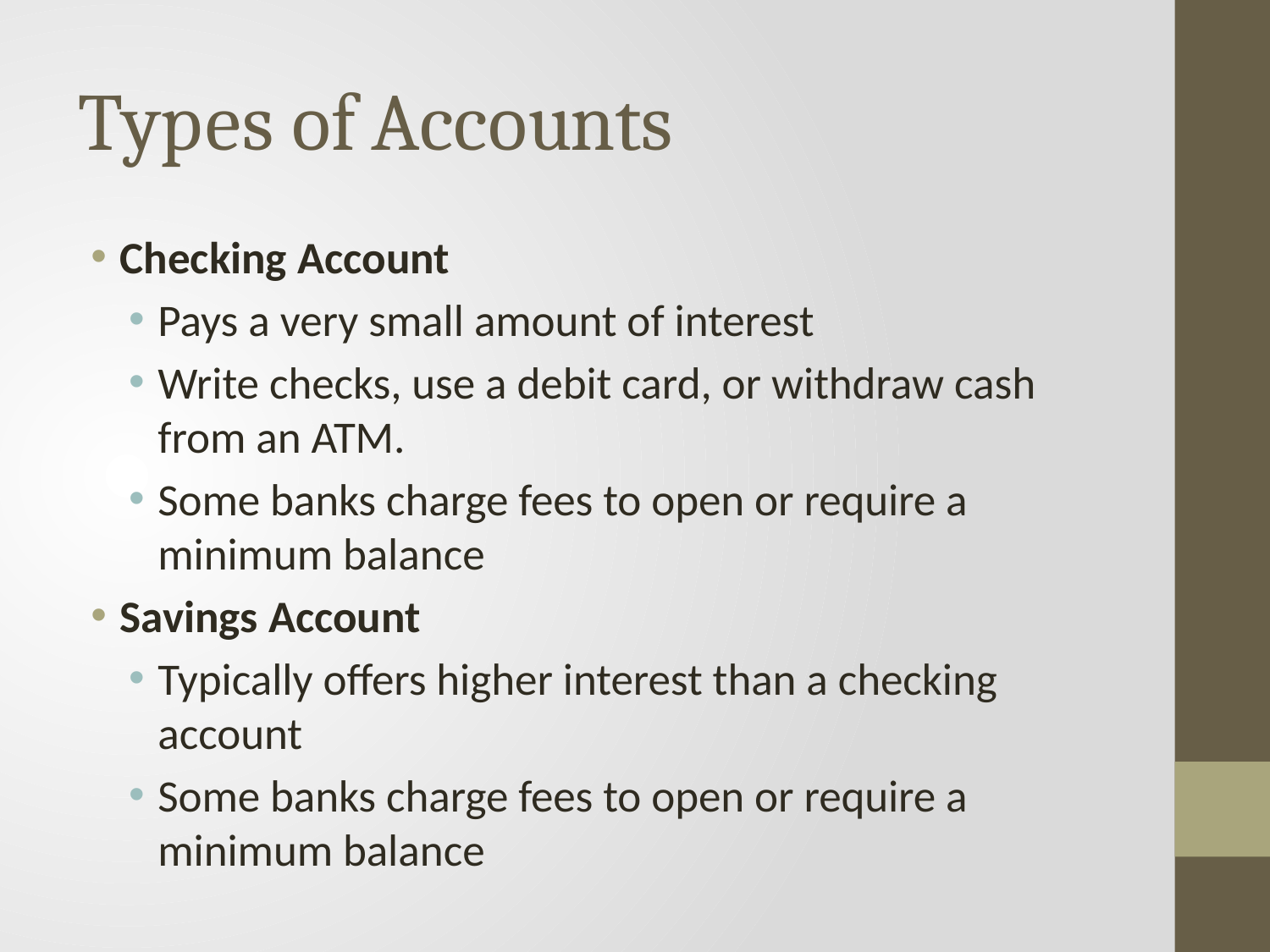

# Types of Accounts
Checking Account
Pays a very small amount of interest
Write checks, use a debit card, or withdraw cash from an ATM.
Some banks charge fees to open or require a minimum balance
Savings Account
Typically offers higher interest than a checking account
Some banks charge fees to open or require a minimum balance